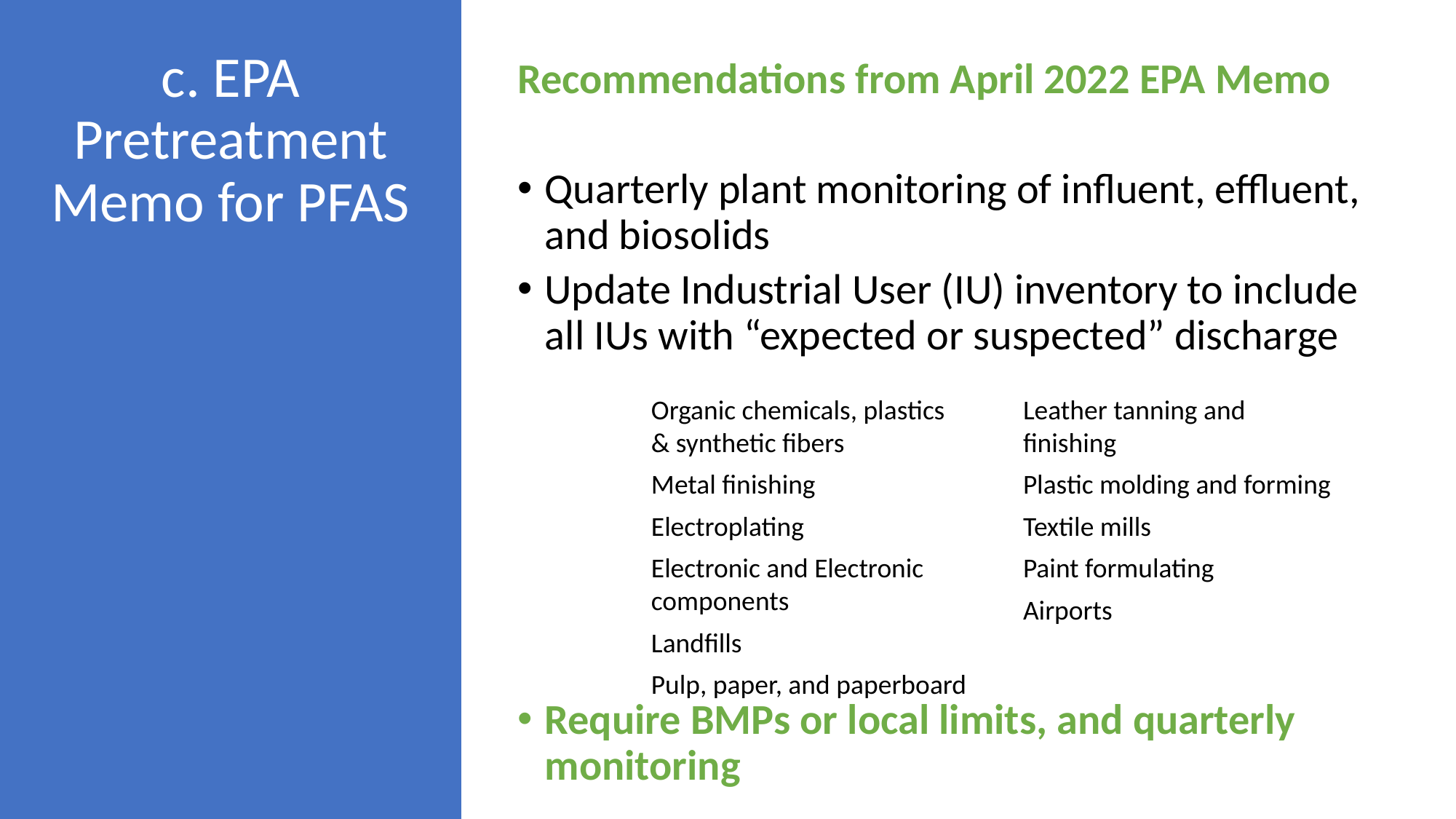

# c. EPA Pretreatment Memo for PFAS
Recommendations from April 2022 EPA Memo

Quarterly plant monitoring of influent, effluent, and biosolids
Update Industrial User (IU) inventory to include all IUs with “expected or suspected” discharge

Require BMPs or local limits, and quarterly monitoring

Organic chemicals, plastics & synthetic fibers
Metal finishing
Electroplating
Electronic and Electronic components
Landfills
Pulp, paper, and paperboard
Leather tanning and finishing
Plastic molding and forming
Textile mills
Paint formulating
Airports